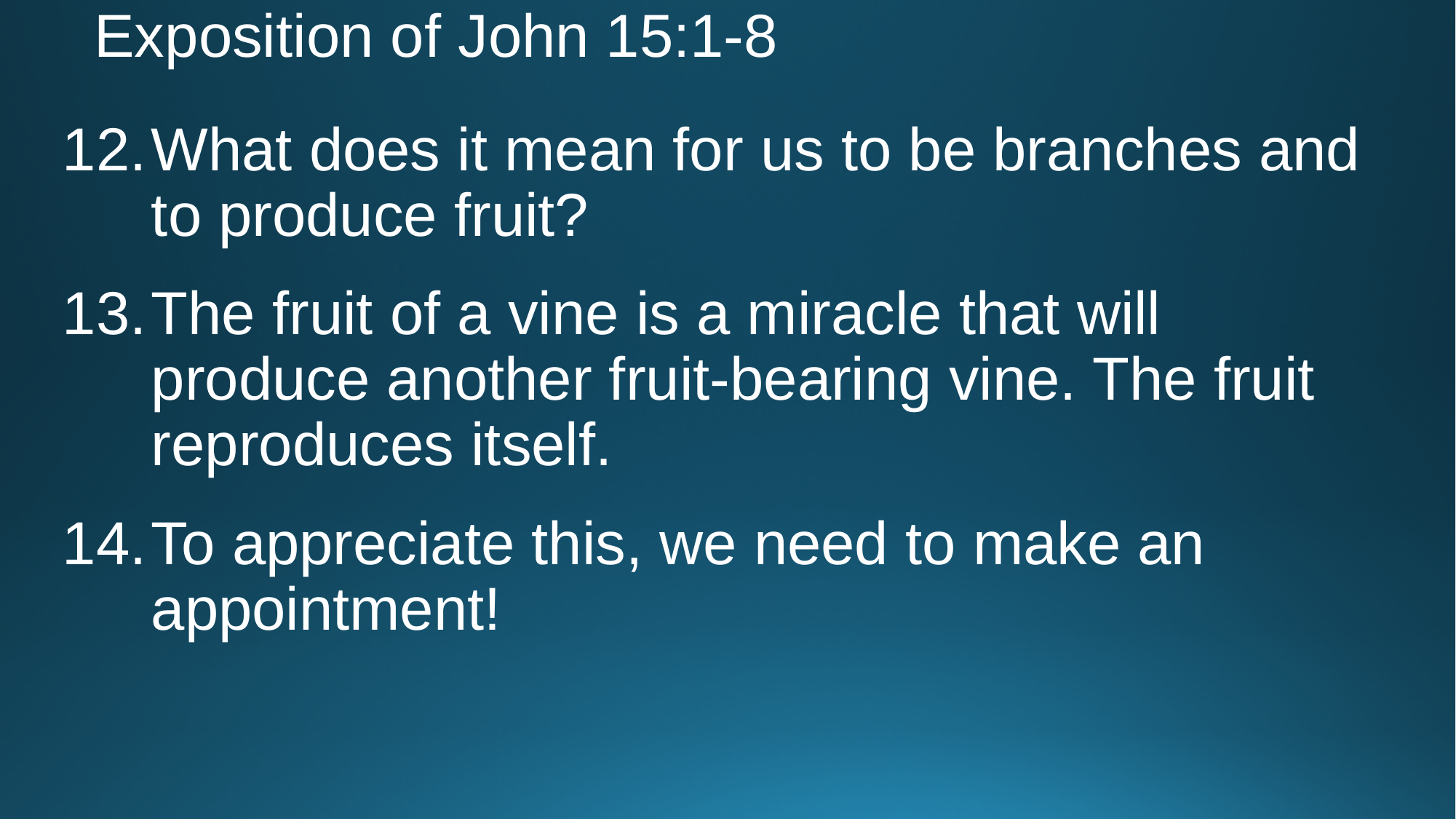

# Exposition of John 15:1-8
What does it mean for us to be branches and to produce fruit?
The fruit of a vine is a miracle that will produce another fruit-bearing vine. The fruit reproduces itself.
To appreciate this, we need to make an appointment!